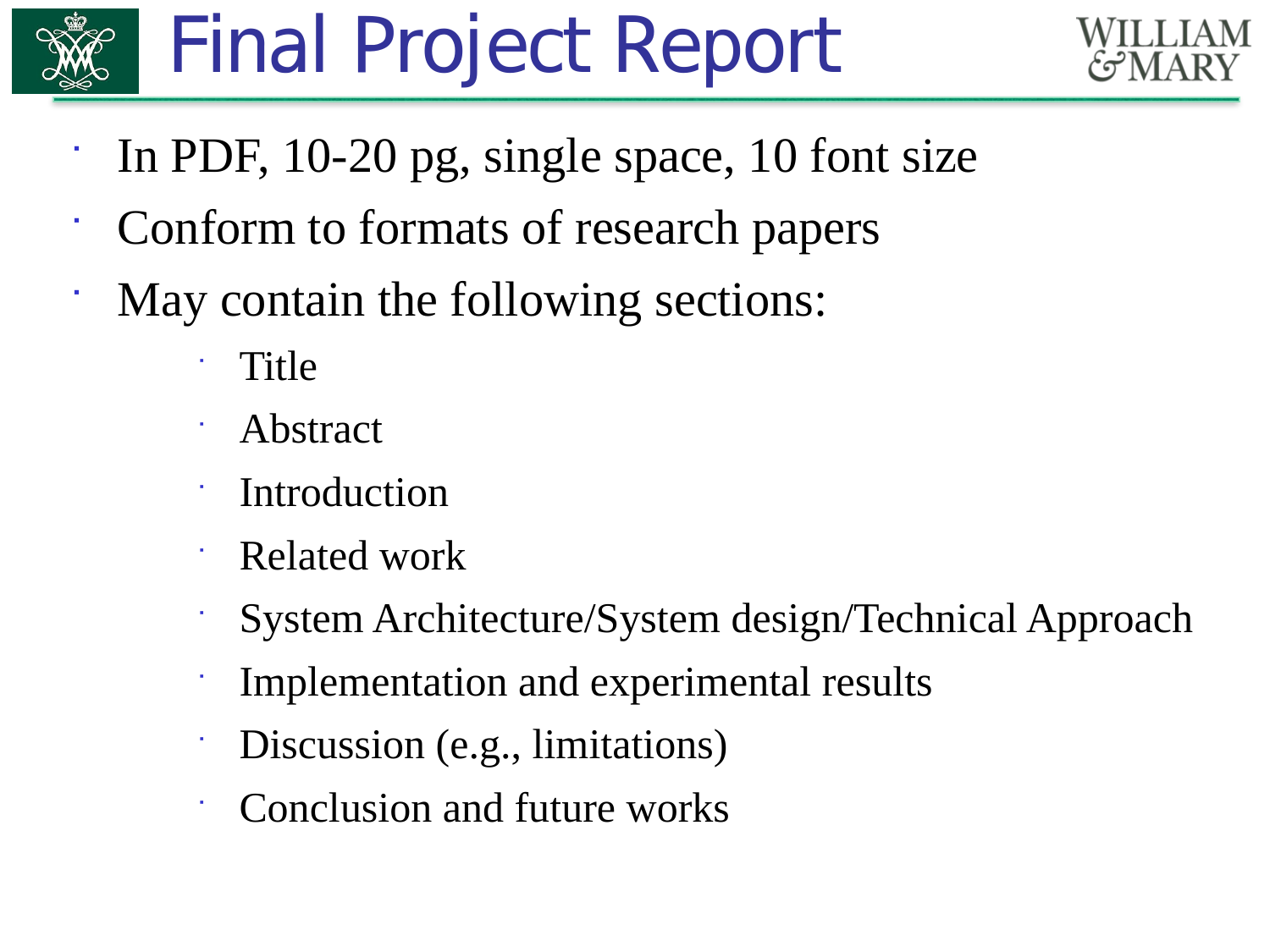

# Final Project Report
In PDF, 10-20 pg, single space, 10 font size
Conform to formats of research papers
May contain the following sections:
Title
Abstract
Introduction
Related work
System Architecture/System design/Technical Approach
Implementation and experimental results
Discussion (e.g., limitations)
Conclusion and future works